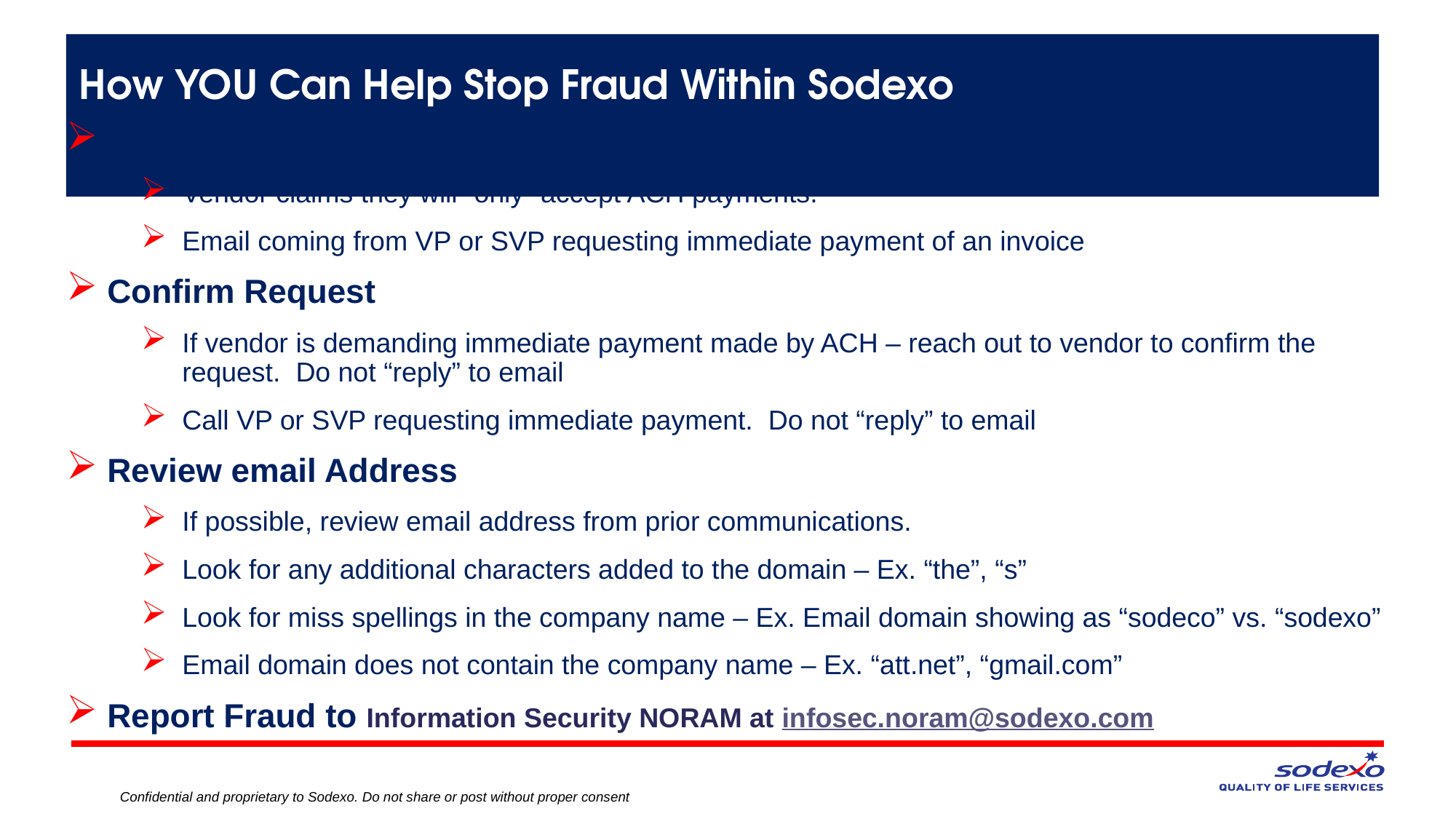

# How YOU Can Help Stop Fraud Within Sodexo
“Urgent Request”
Vendor claims they will “only” accept ACH payments.
Email coming from VP or SVP requesting immediate payment of an invoice
Confirm Request
If vendor is demanding immediate payment made by ACH – reach out to vendor to confirm the request.  Do not “reply” to email
Call VP or SVP requesting immediate payment.  Do not “reply” to email
Review email Address
If possible, review email address from prior communications.
Look for any additional characters added to the domain – Ex. “the”, “s”
Look for miss spellings in the company name – Ex. Email domain showing as “sodeco” vs. “sodexo”
Email domain does not contain the company name – Ex. “att.net”, “gmail.com”
Report Fraud to Information Security NORAM at infosec.noram@sodexo.com